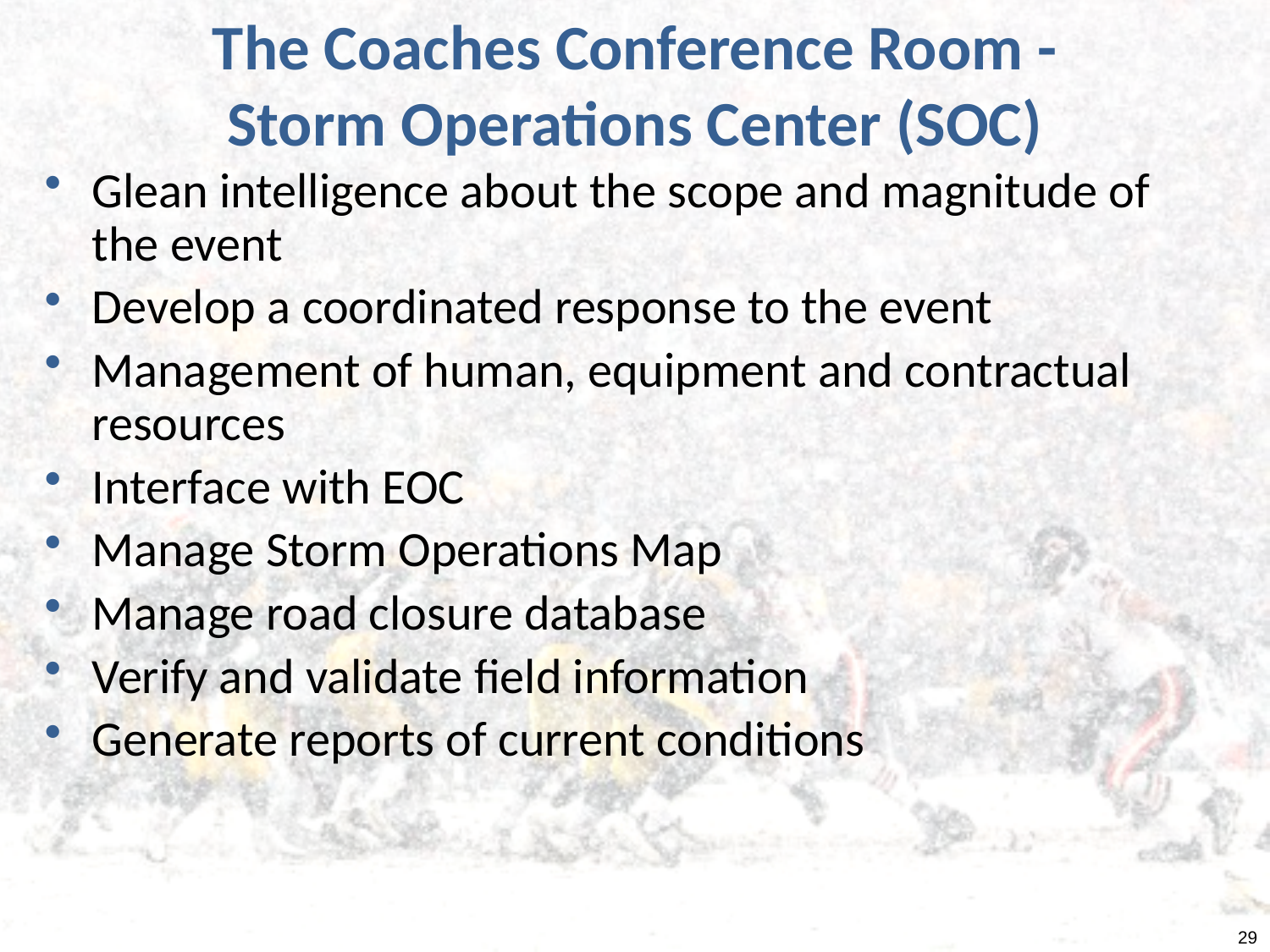

# The Coaches Conference Room - Storm Operations Center (SOC)
Glean intelligence about the scope and magnitude of the event
Develop a coordinated response to the event
Management of human, equipment and contractual resources
Interface with EOC
Manage Storm Operations Map
Manage road closure database
Verify and validate field information
Generate reports of current conditions
29